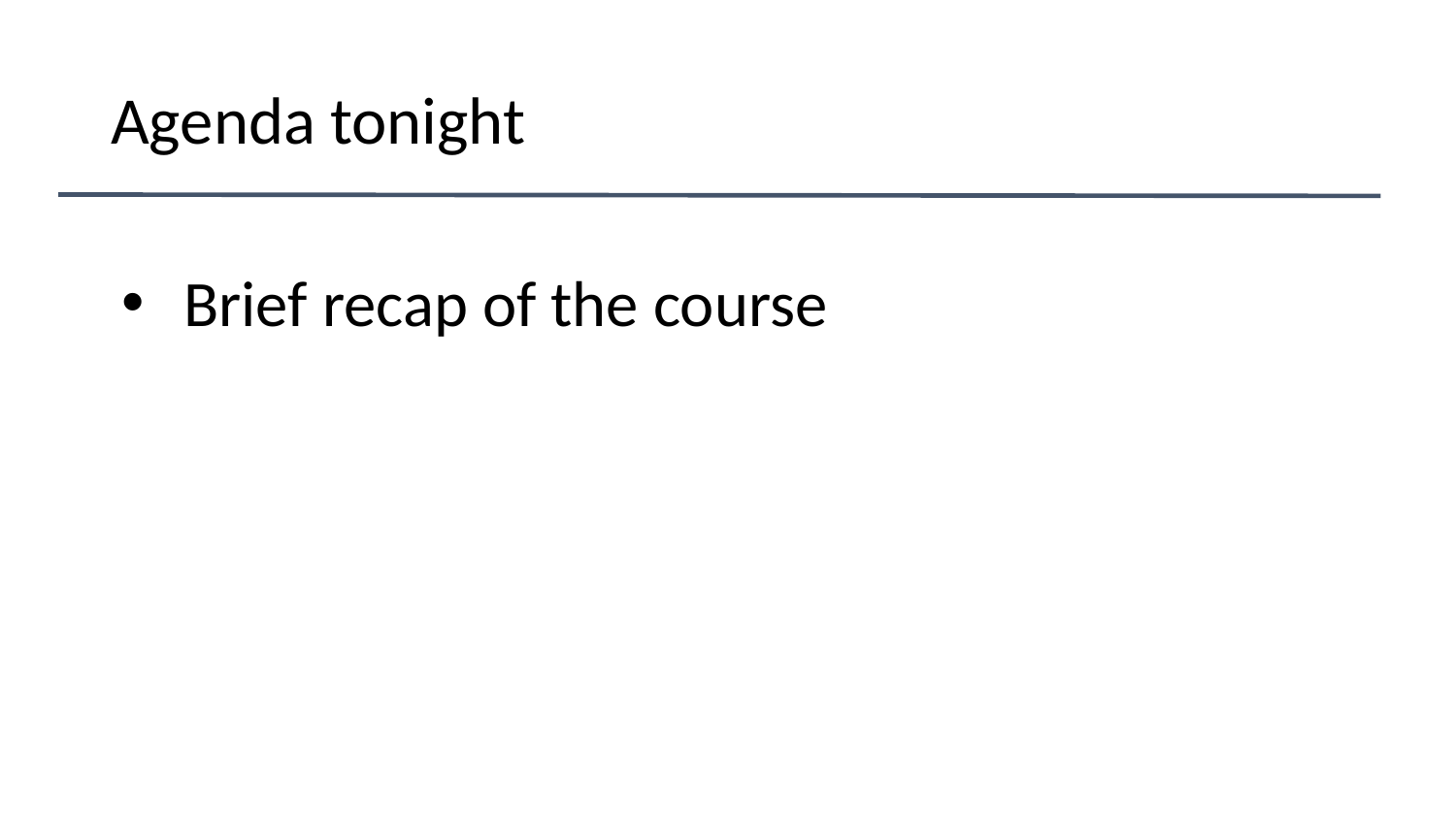

# Agenda tonight
Brief recap of the course